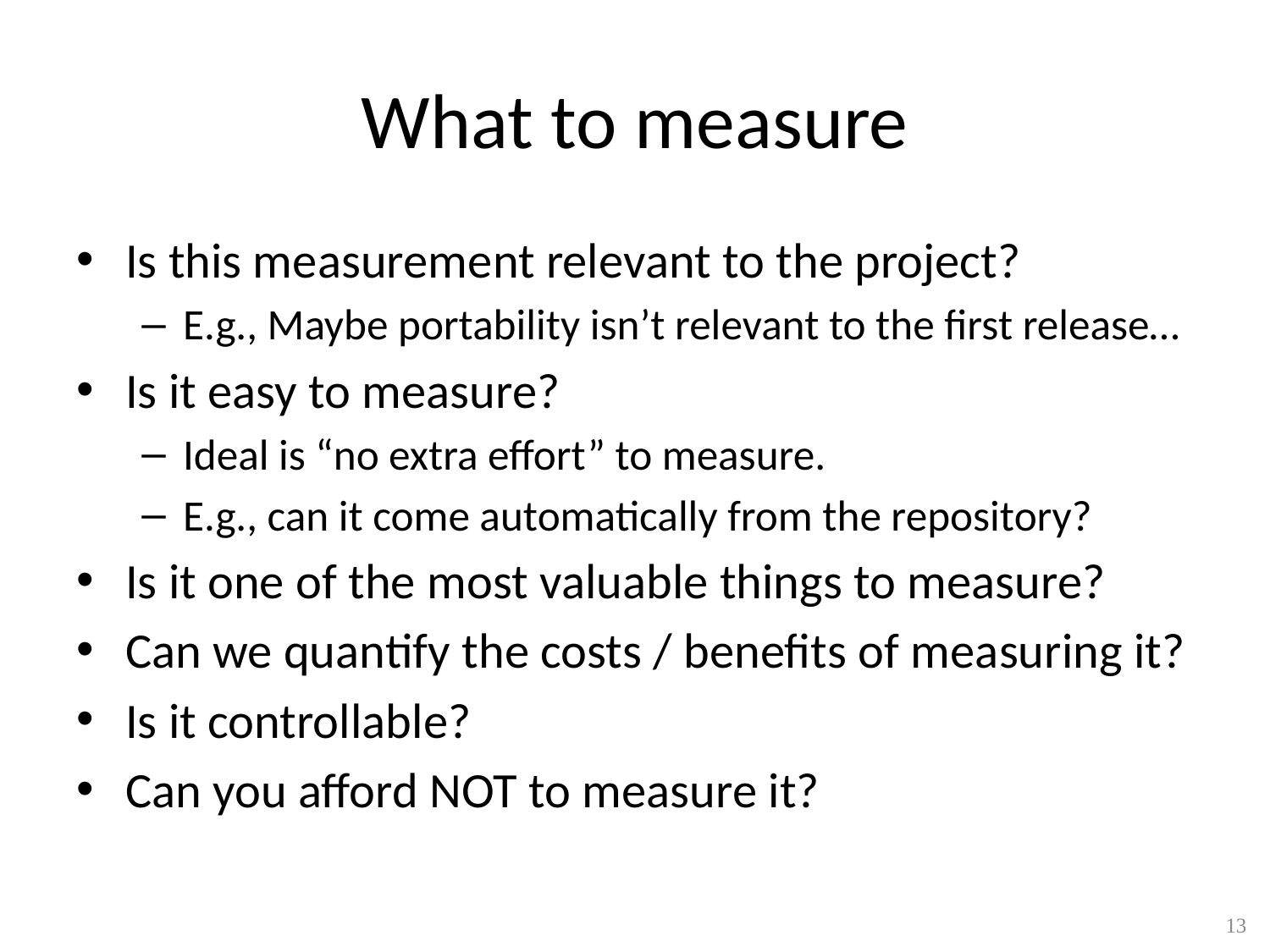

# What to measure
Is this measurement relevant to the project?
E.g., Maybe portability isn’t relevant to the first release…
Is it easy to measure?
Ideal is “no extra effort” to measure.
E.g., can it come automatically from the repository?
Is it one of the most valuable things to measure?
Can we quantify the costs / benefits of measuring it?
Is it controllable?
Can you afford NOT to measure it?